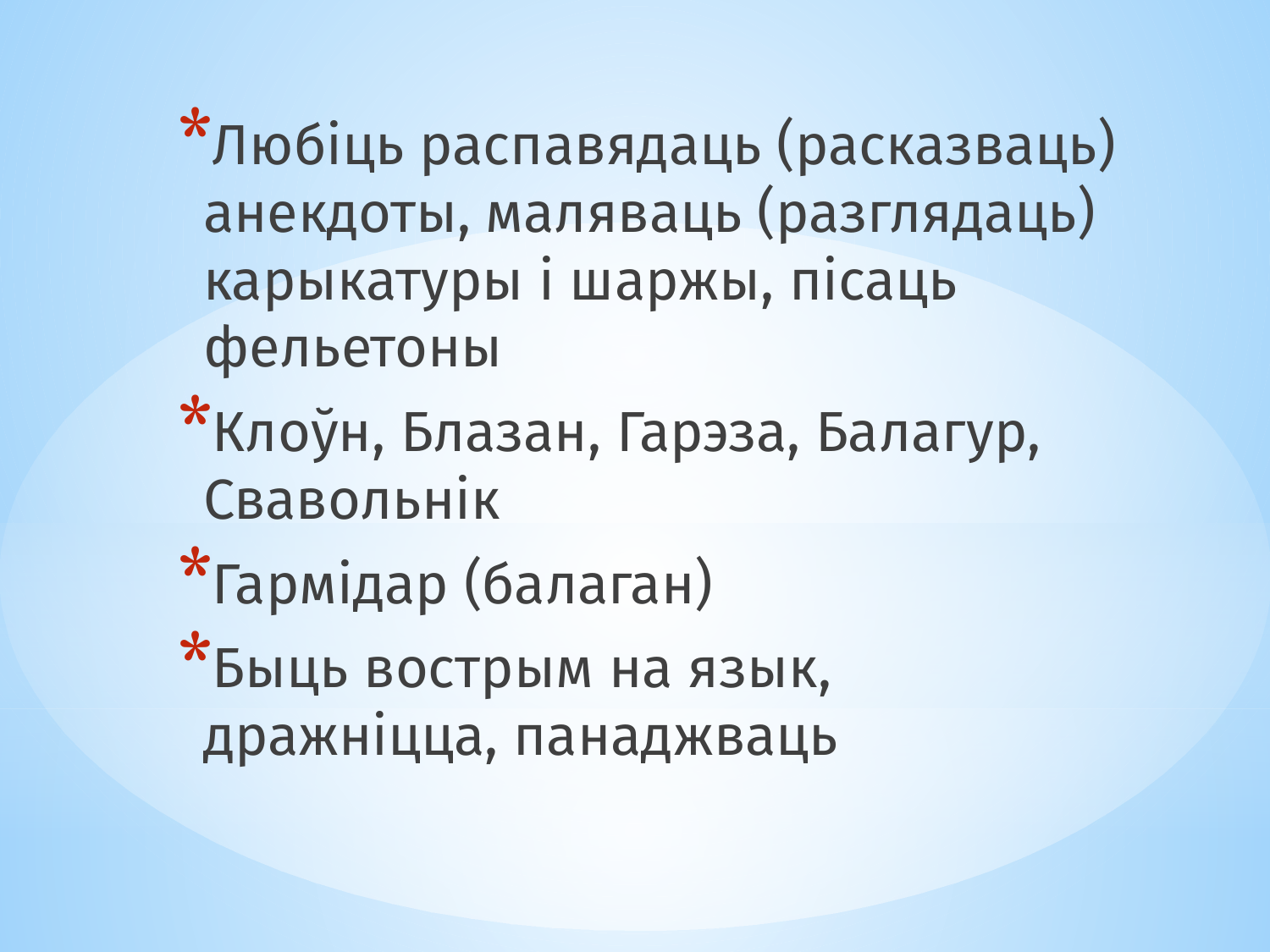

Любіць распавядаць (расказваць) анекдоты, маляваць (разглядаць) карыкатуры і шаржы, пісаць фельетоны
Клоўн, Блазан, Гарэза, Балагур, Свавольнік
Гармідар (балаган)
Быць вострым на язык, дражніцца, панаджваць